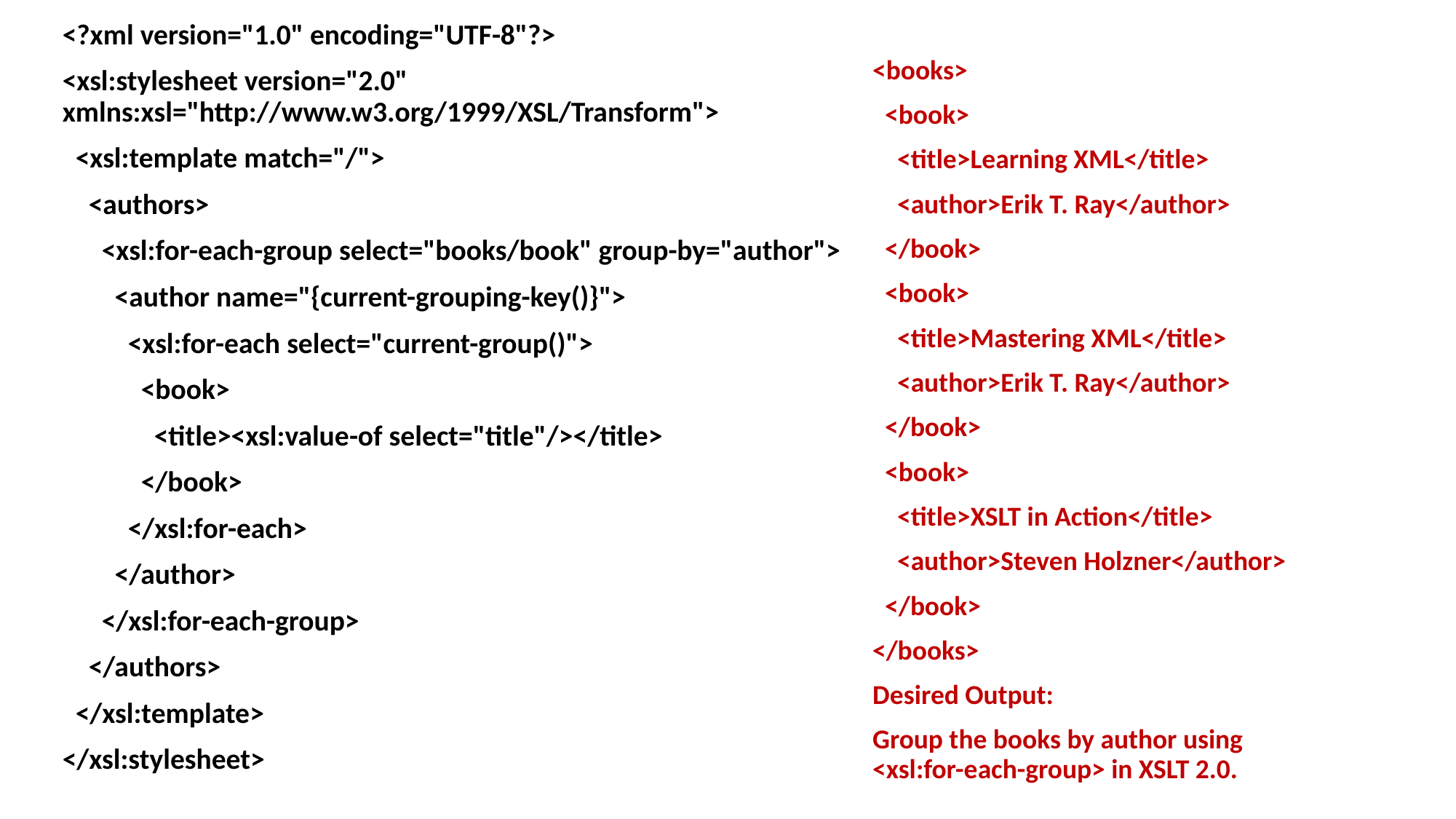

<?xml version="1.0" encoding="UTF-8"?>
<xsl:stylesheet version="2.0" xmlns:xsl="http://www.w3.org/1999/XSL/Transform">
  <xsl:template match="/">
    <authors>
      <xsl:for-each-group select="books/book" group-by="author">
        <author name="{current-grouping-key()}">
          <xsl:for-each select="current-group()">
            <book>
              <title><xsl:value-of select="title"/></title>
            </book>
          </xsl:for-each>
        </author>
      </xsl:for-each-group>
    </authors>
  </xsl:template>
</xsl:stylesheet>
<books>
  <book>
    <title>Learning XML</title>
    <author>Erik T. Ray</author>
  </book>
  <book>
    <title>Mastering XML</title>
    <author>Erik T. Ray</author>
  </book>
  <book>
    <title>XSLT in Action</title>
    <author>Steven Holzner</author>
  </book>
</books>
Desired Output:
Group the books by author using <xsl:for-each-group> in XSLT 2.0.